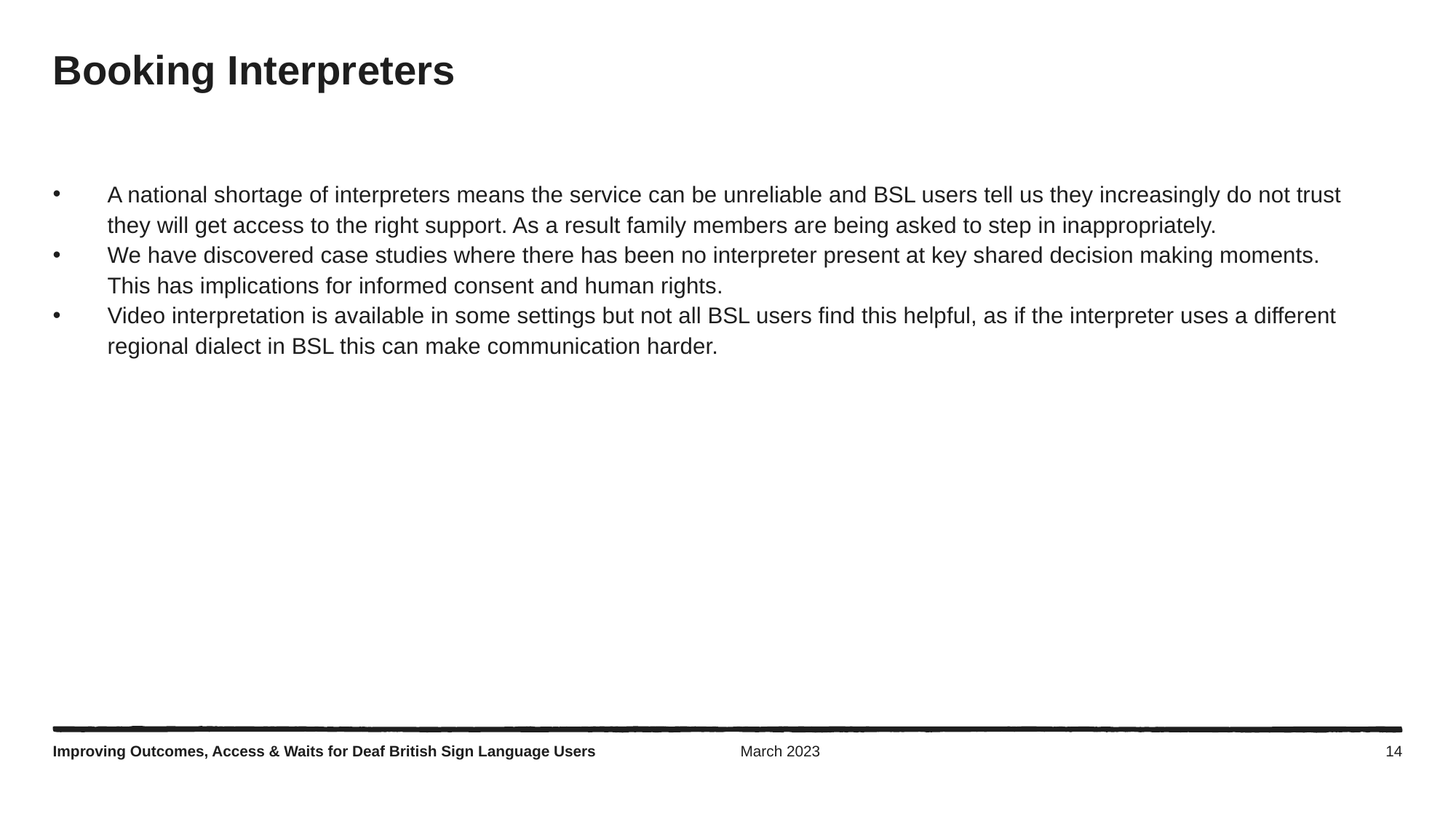

# Booking Interpreters
A national shortage of interpreters means the service can be unreliable and BSL users tell us they increasingly do not trust they will get access to the right support. As a result family members are being asked to step in inappropriately.
We have discovered case studies where there has been no interpreter present at key shared decision making moments. This has implications for informed consent and human rights.
Video interpretation is available in some settings but not all BSL users find this helpful, as if the interpreter uses a different regional dialect in BSL this can make communication harder.

Improving Outcomes, Access & Waits for Deaf British Sign Language Users
March 2023

14